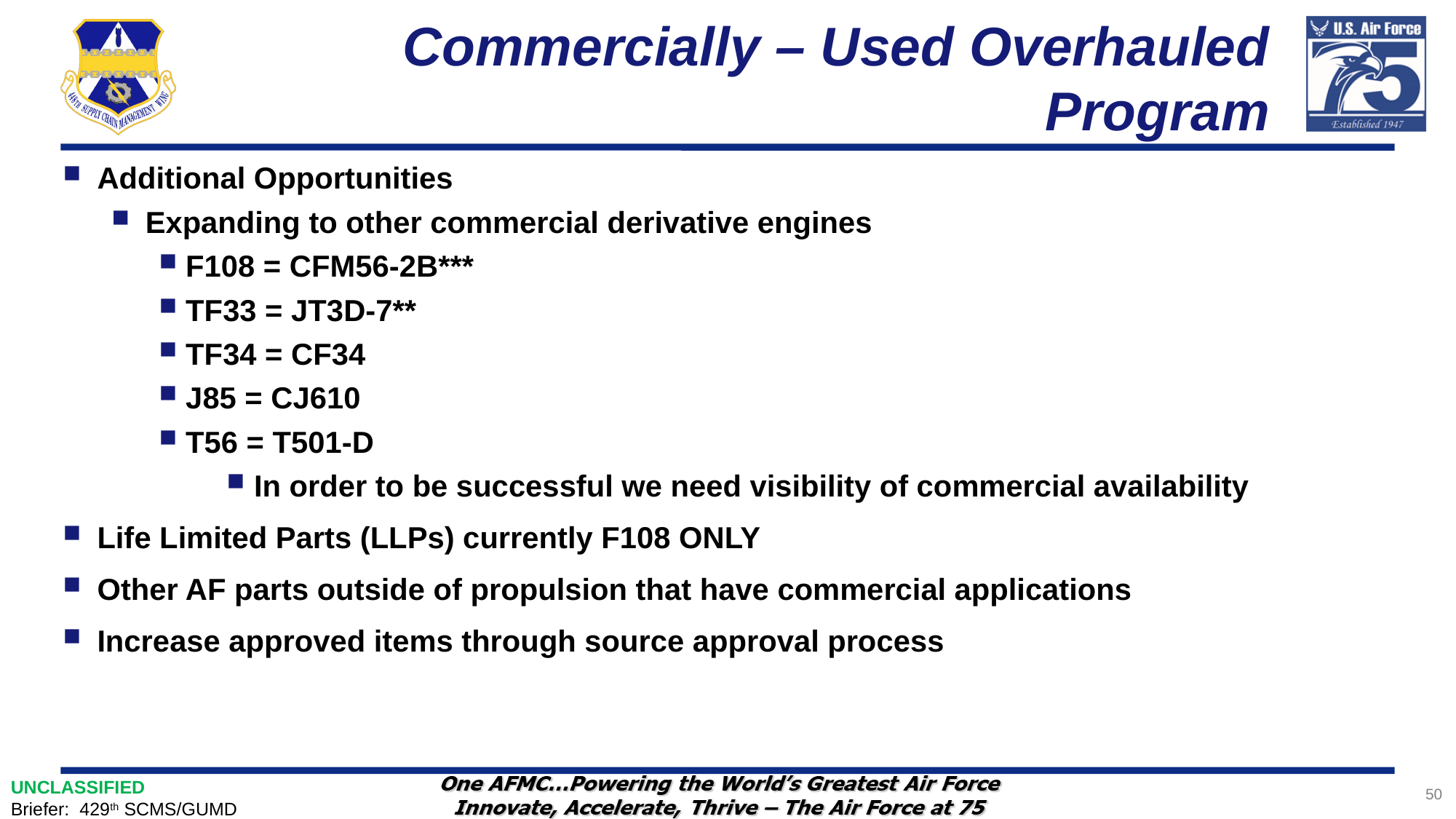

# Commercially – Used Overhauled Program
Additional Opportunities
Expanding to other commercial derivative engines
F108 = CFM56-2B***
TF33 = JT3D-7**
TF34 = CF34
J85 = CJ610
T56 = T501-D
In order to be successful we need visibility of commercial availability
Life Limited Parts (LLPs) currently F108 ONLY
Other AF parts outside of propulsion that have commercial applications
Increase approved items through source approval process

50